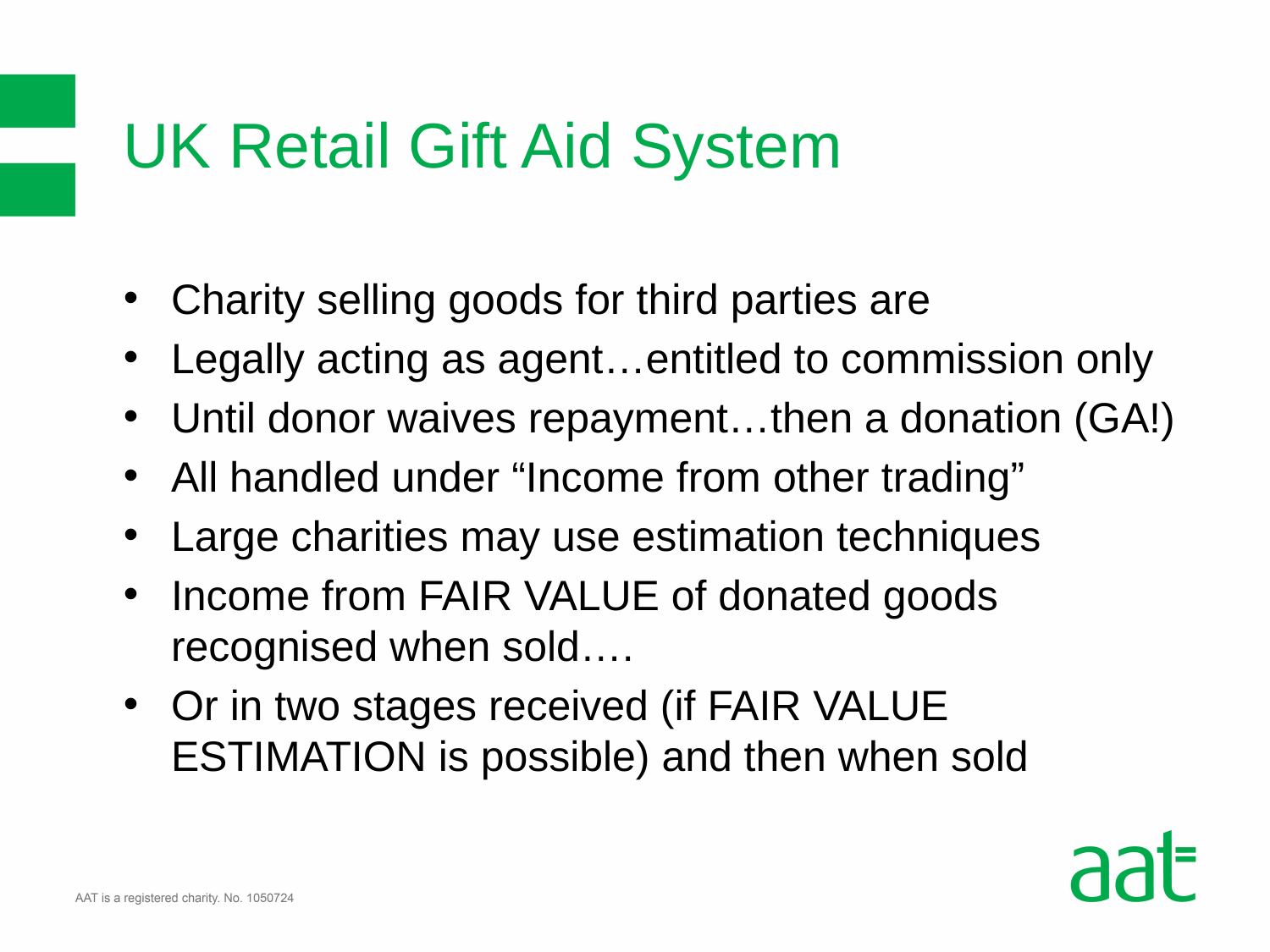

# UK Retail Gift Aid System
Charity selling goods for third parties are
Legally acting as agent…entitled to commission only
Until donor waives repayment…then a donation (GA!)
All handled under “Income from other trading”
Large charities may use estimation techniques
Income from FAIR VALUE of donated goods recognised when sold….
Or in two stages received (if FAIR VALUE ESTIMATION is possible) and then when sold